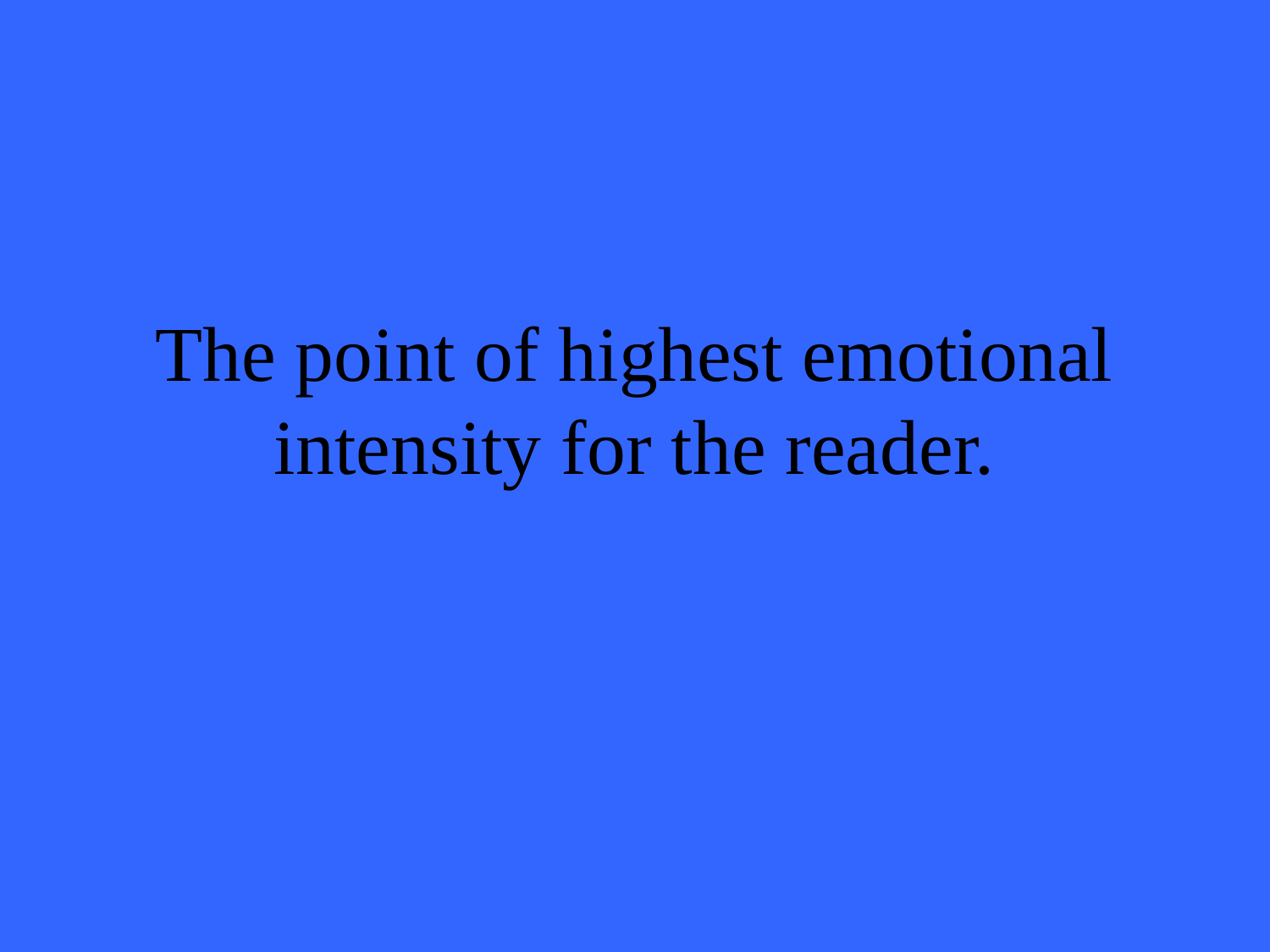

# The point of highest emotional intensity for the reader.